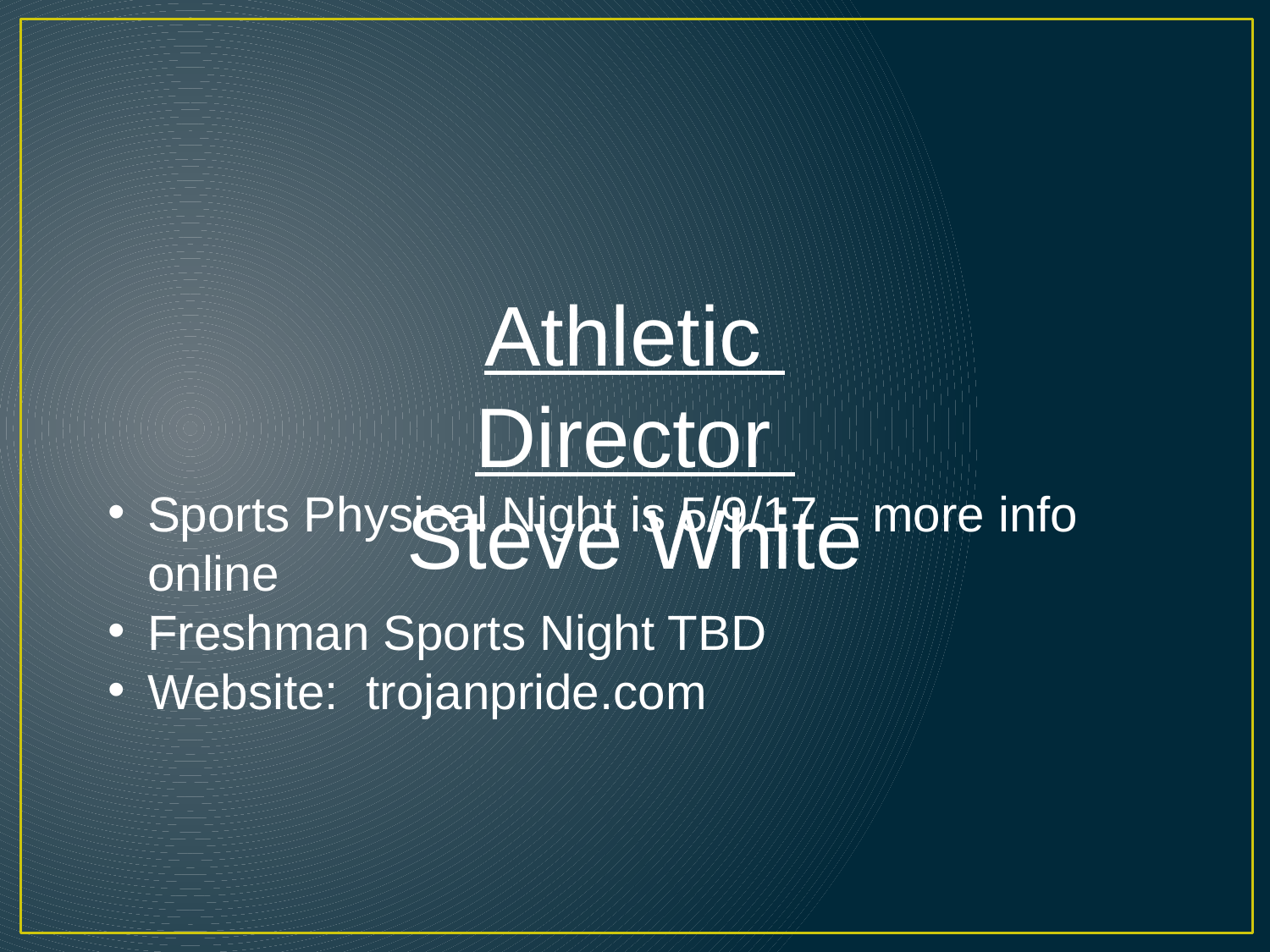

Athletic  Director
Steve White
Sports Physical Night is 5/9/17 – more info online
Freshman Sports Night TBD
Website:  trojanpride.com